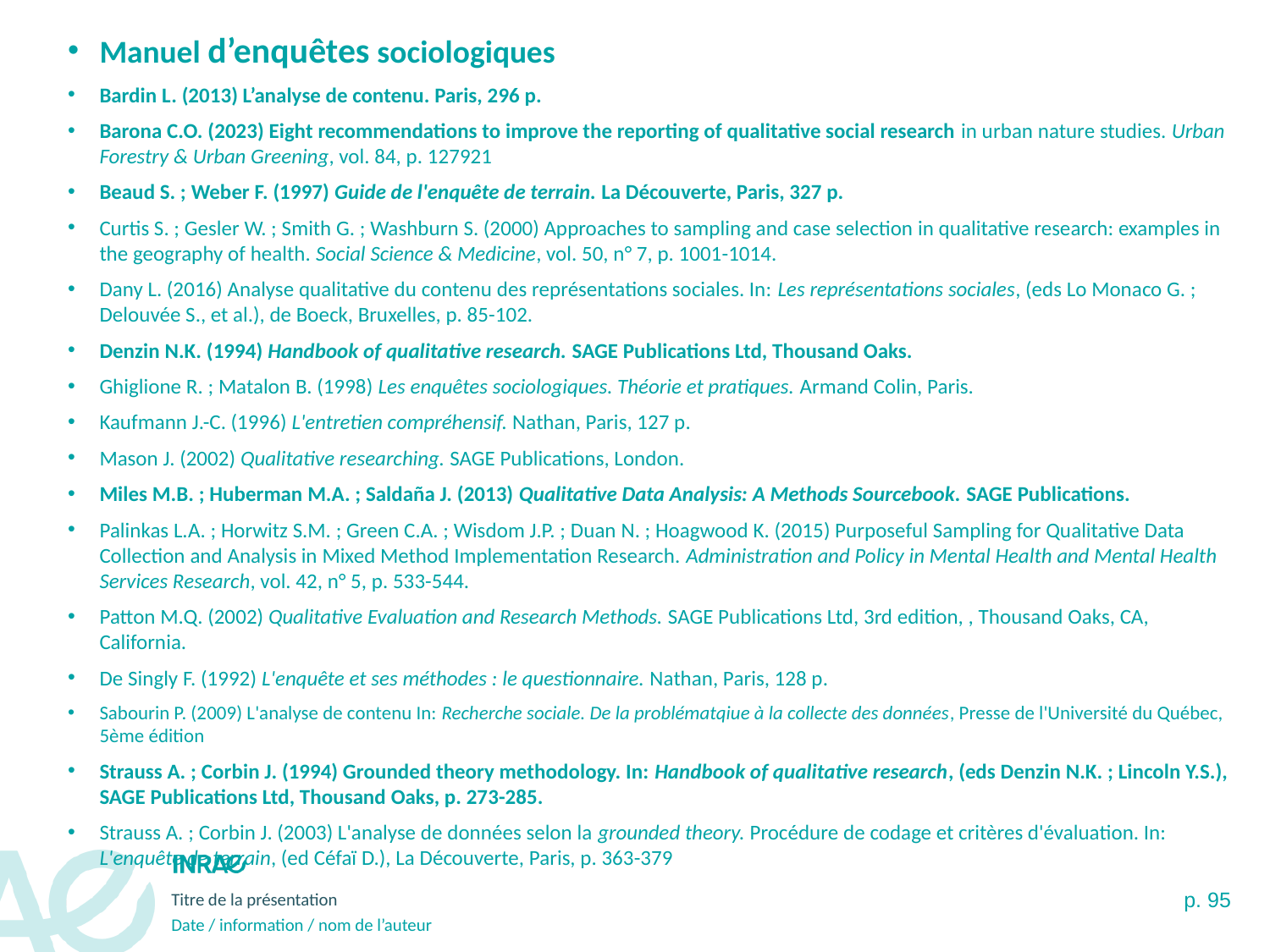

Manuel d’enquêtes sociologiques
Bardin L. (2013) L’analyse de contenu. Paris, 296 p.
Barona C.O. (2023) Eight recommendations to improve the reporting of qualitative social research in urban nature studies. Urban Forestry & Urban Greening, vol. 84, p. 127921
Beaud S. ; Weber F. (1997) Guide de l'enquête de terrain. La Découverte, Paris, 327 p.
Curtis S. ; Gesler W. ; Smith G. ; Washburn S. (2000) Approaches to sampling and case selection in qualitative research: examples in the geography of health. Social Science & Medicine, vol. 50, n° 7, p. 1001-1014.
Dany L. (2016) Analyse qualitative du contenu des représentations sociales. In: Les représentations sociales, (eds Lo Monaco G. ; Delouvée S., et al.), de Boeck, Bruxelles, p. 85-102.
Denzin N.K. (1994) Handbook of qualitative research. SAGE Publications Ltd, Thousand Oaks.
Ghiglione R. ; Matalon B. (1998) Les enquêtes sociologiques. Théorie et pratiques. Armand Colin, Paris.
Kaufmann J.-C. (1996) L'entretien compréhensif. Nathan, Paris, 127 p.
Mason J. (2002) Qualitative researching. SAGE Publications, London.
Miles M.B. ; Huberman M.A. ; Saldaña J. (2013) Qualitative Data Analysis: A Methods Sourcebook. SAGE Publications.
Palinkas L.A. ; Horwitz S.M. ; Green C.A. ; Wisdom J.P. ; Duan N. ; Hoagwood K. (2015) Purposeful Sampling for Qualitative Data Collection and Analysis in Mixed Method Implementation Research. Administration and Policy in Mental Health and Mental Health Services Research, vol. 42, n° 5, p. 533-544.
Patton M.Q. (2002) Qualitative Evaluation and Research Methods. SAGE Publications Ltd, 3rd edition, , Thousand Oaks, CA, California.
De Singly F. (1992) L'enquête et ses méthodes : le questionnaire. Nathan, Paris, 128 p.
Sabourin P. (2009) L'analyse de contenu In: Recherche sociale. De la problématqiue à la collecte des données, Presse de l'Université du Québec, 5ème édition
Strauss A. ; Corbin J. (1994) Grounded theory methodology. In: Handbook of qualitative research, (eds Denzin N.K. ; Lincoln Y.S.), SAGE Publications Ltd, Thousand Oaks, p. 273-285.
Strauss A. ; Corbin J. (2003) L'analyse de données selon la grounded theory. Procédure de codage et critères d'évaluation. In: L'enquête de terrain, (ed Céfaï D.), La Découverte, Paris, p. 363-379